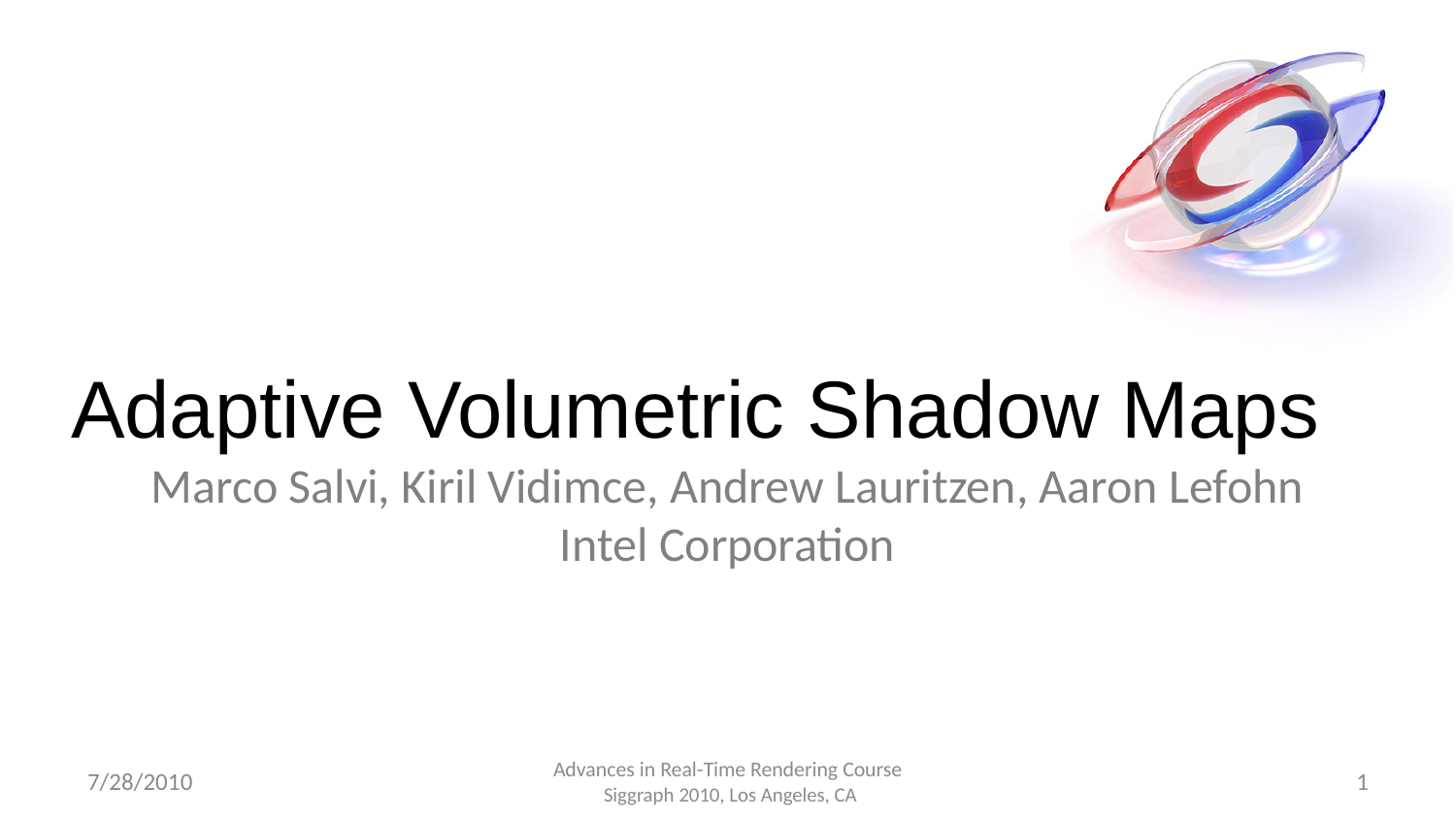

# Adaptive Volumetric Shadow Maps
Marco Salvi, Kiril Vidimce, Andrew Lauritzen, Aaron Lefohn
Intel Corporation
7/28/2010
Advances in Real-Time Rendering Course
 Siggraph 2010, Los Angeles, CA
1